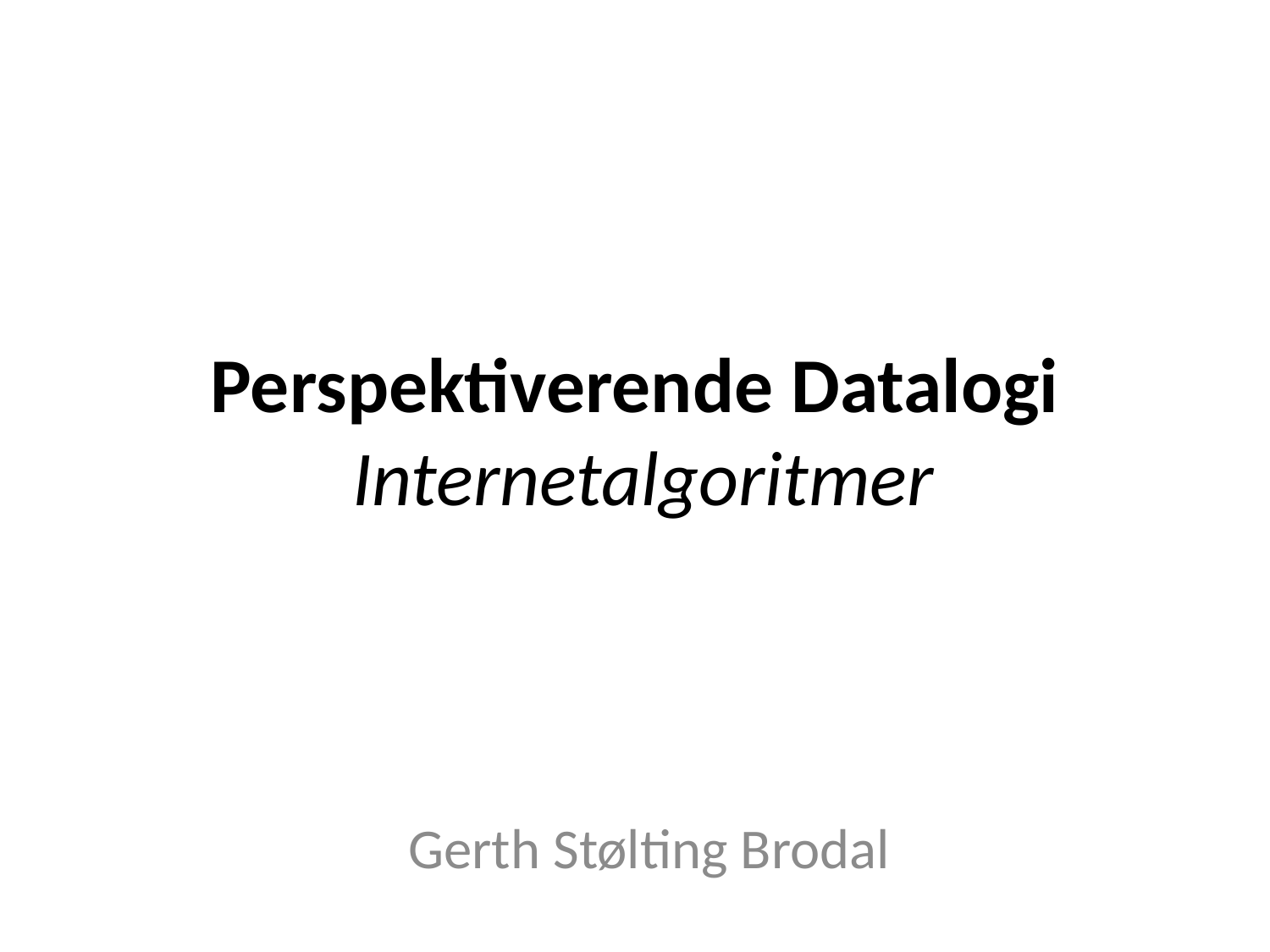

# Perspektiverende Datalogi Internetalgoritmer
Gerth Stølting Brodal